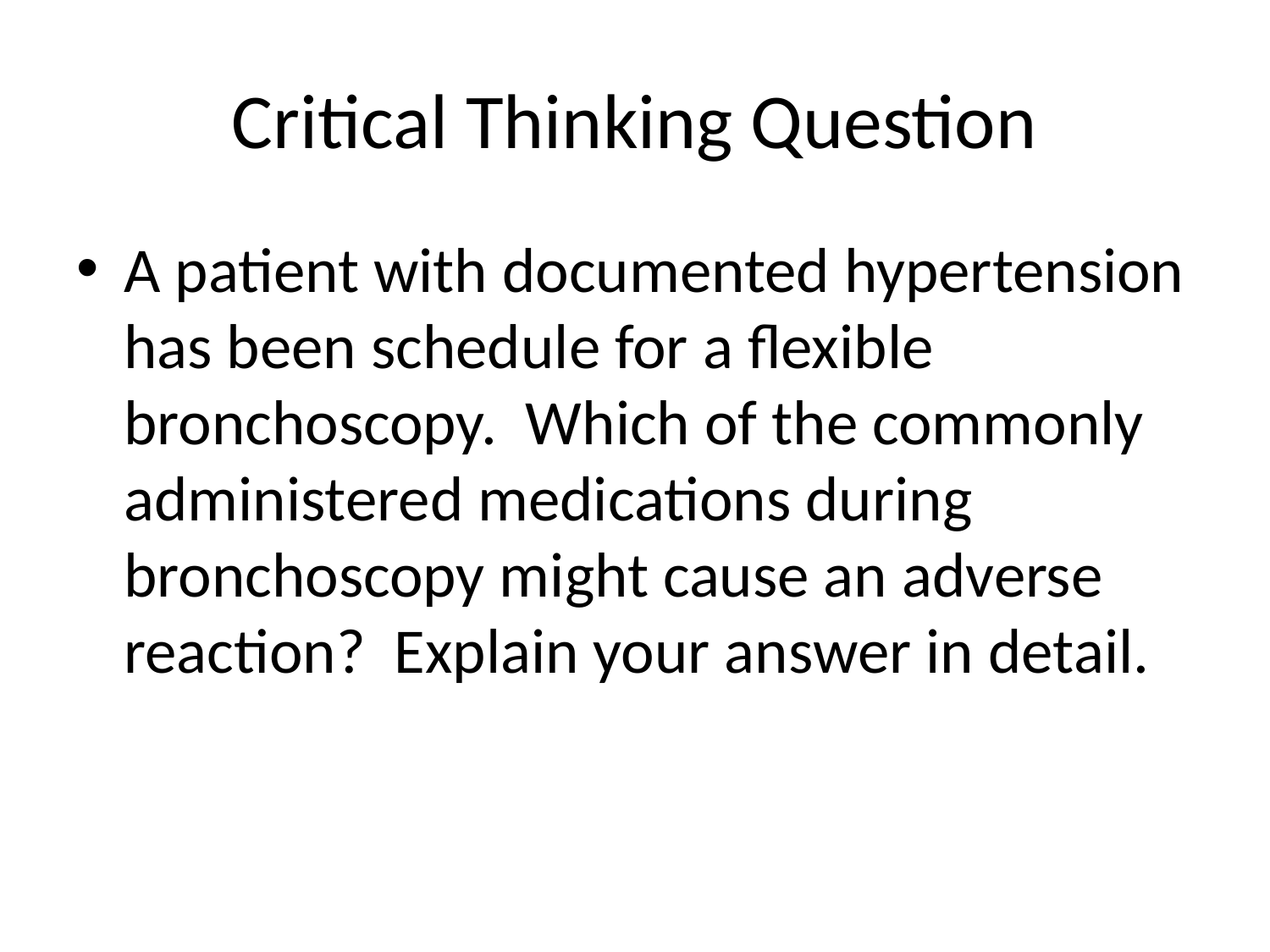

# Critical Thinking Question
A patient with documented hypertension has been schedule for a flexible bronchoscopy.  Which of the commonly administered medications during bronchoscopy might cause an adverse reaction?  Explain your answer in detail.